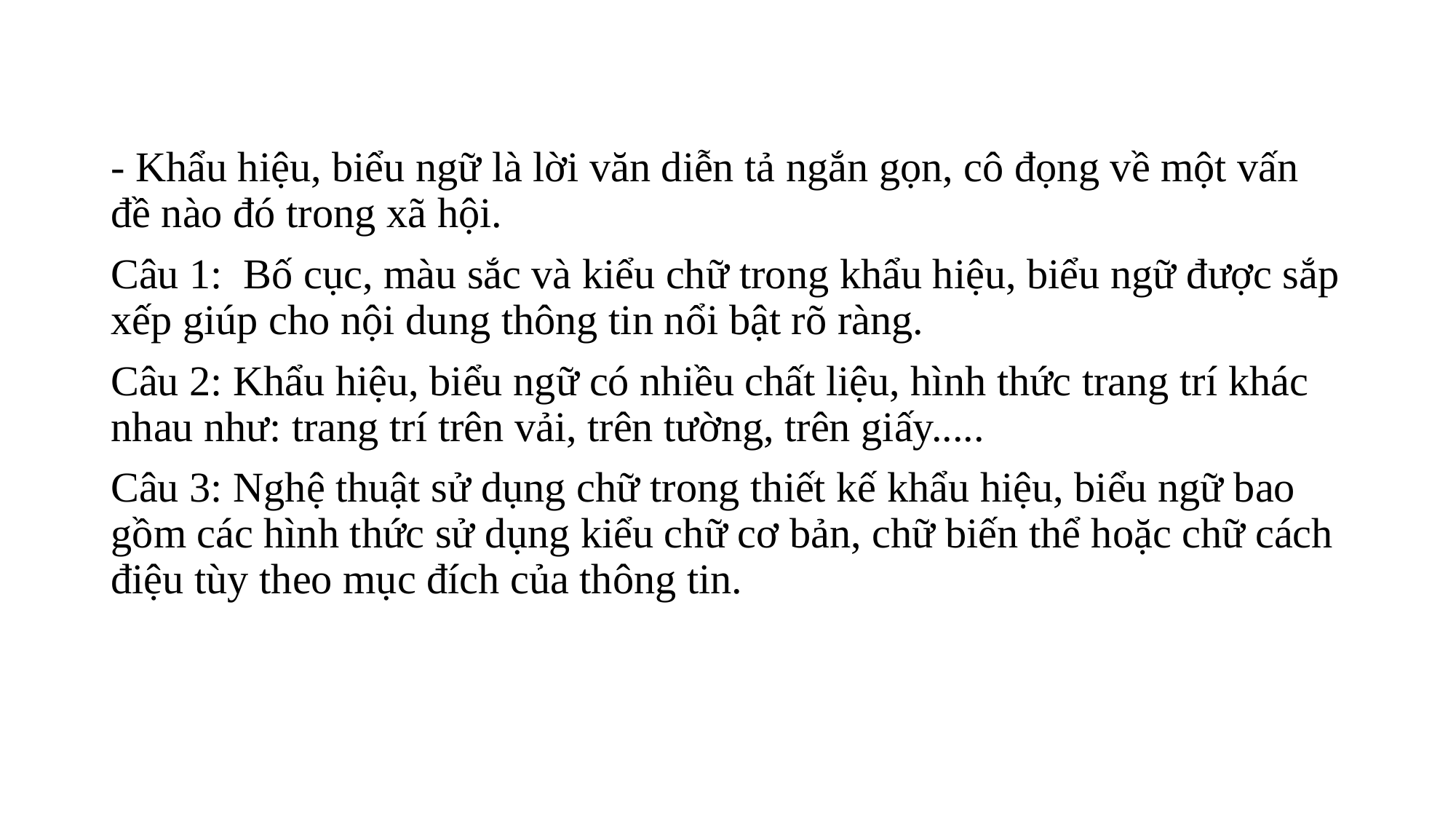

- Khẩu hiệu, biểu ngữ là lời văn diễn tả ngắn gọn, cô đọng về một vấn đề nào đó trong xã hội.
Câu 1:  Bố cục, màu sắc và kiểu chữ trong khẩu hiệu, biểu ngữ được sắp xếp giúp cho nội dung thông tin nổi bật rõ ràng.
Câu 2: Khẩu hiệu, biểu ngữ có nhiều chất liệu, hình thức trang trí khác nhau như: trang trí trên vải, trên tường, trên giấy.....
Câu 3: Nghệ thuật sử dụng chữ trong thiết kế khẩu hiệu, biểu ngữ bao gồm các hình thức sử dụng kiểu chữ cơ bản, chữ biến thể hoặc chữ cách điệu tùy theo mục đích của thông tin.